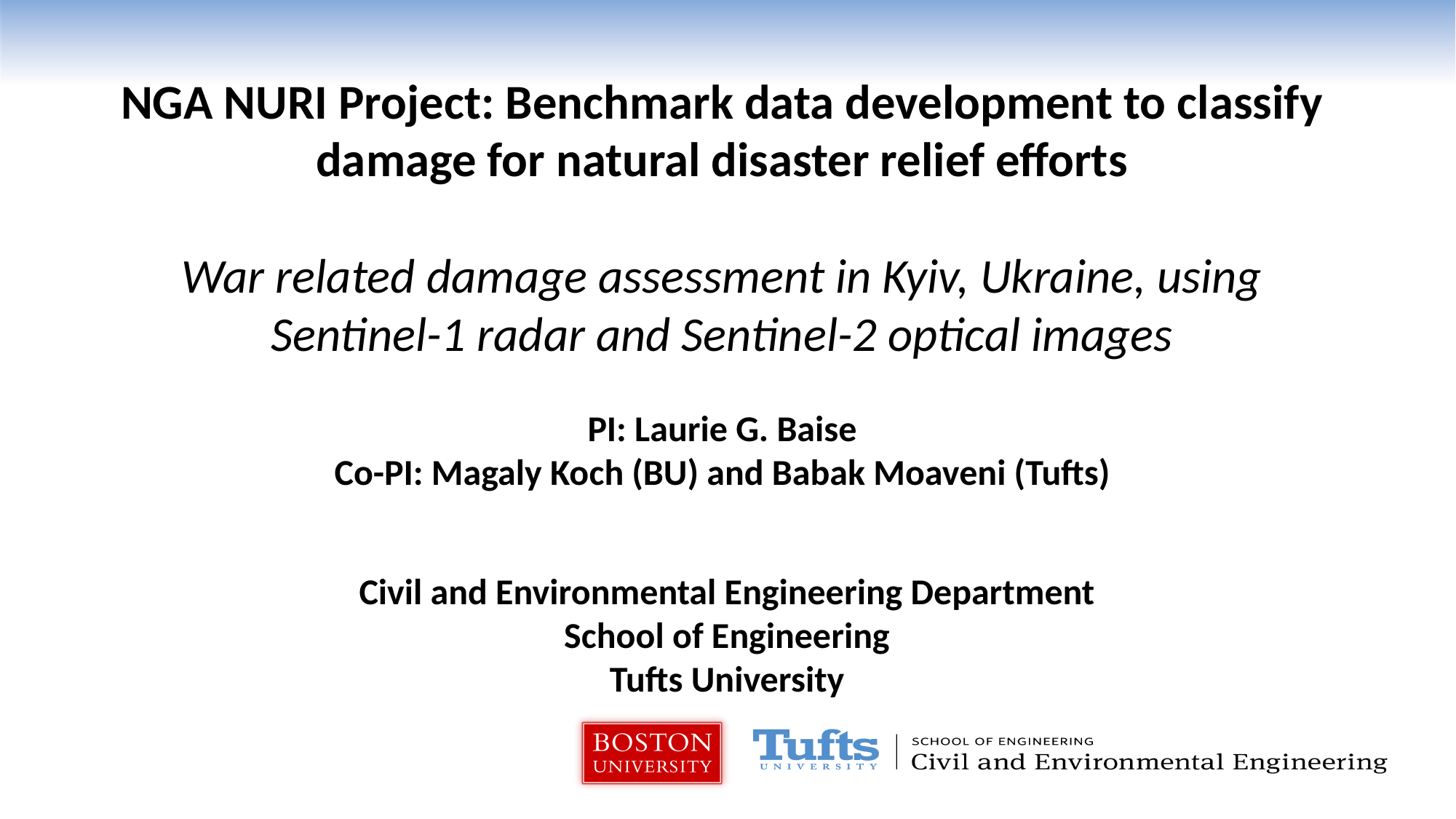

NGA NURI Project: Benchmark data development to classify damage for natural disaster relief efforts

War related damage assessment in Kyiv, Ukraine, using Sentinel-1 radar and Sentinel-2 optical images
PI: Laurie G. Baise
Co-PI: Magaly Koch (BU) and Babak Moaveni (Tufts)
Civil and Environmental Engineering Department
School of Engineering
Tufts University